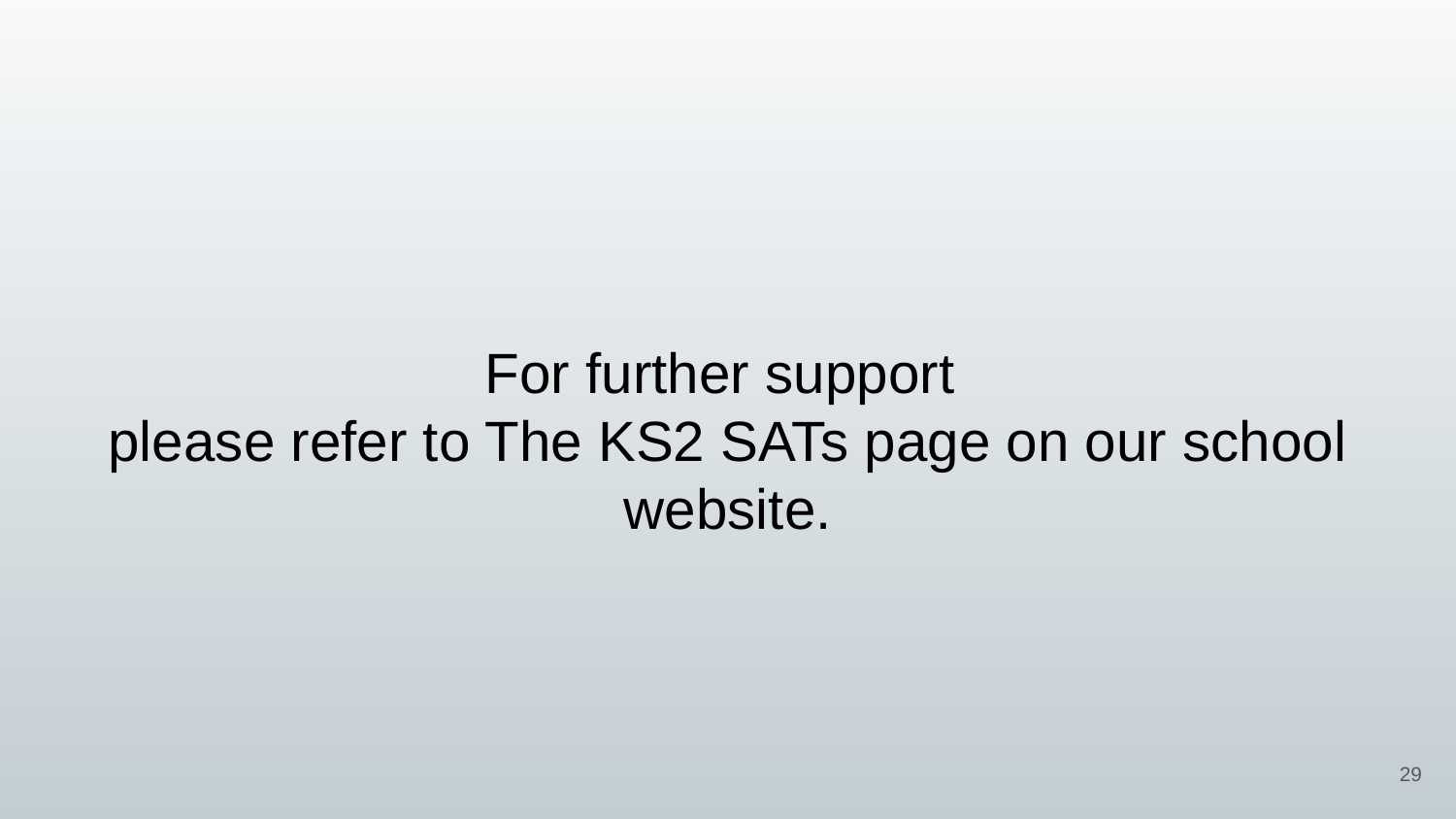

# For further support please refer to The KS2 SATs page on our school website.
29